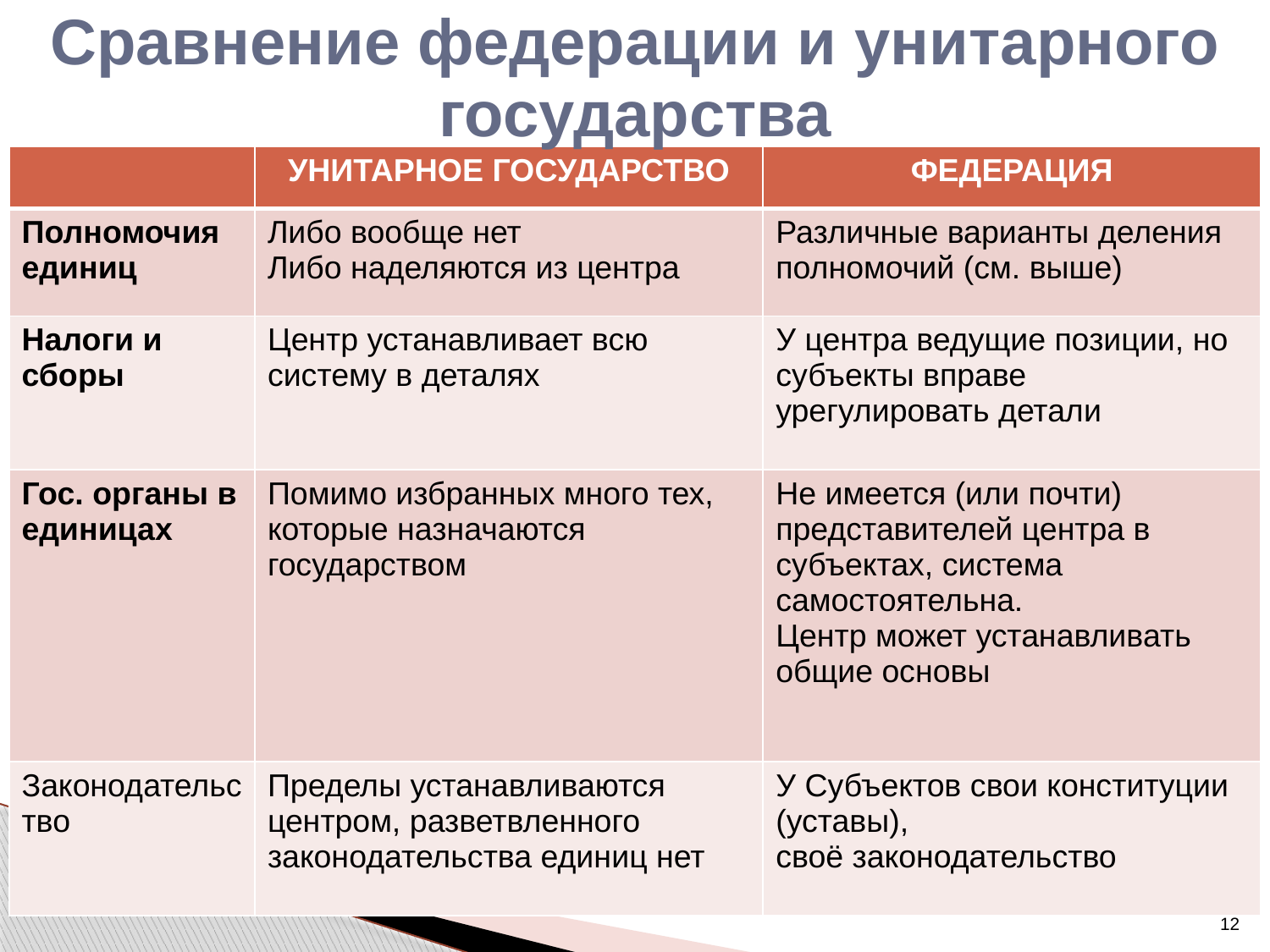

# Сравнение федерации и унитарного государства
|  | УНИТАРНОЕ ГОСУДАРСТВО | ФЕДЕРАЦИЯ |
| --- | --- | --- |
| Полномочия единиц | Либо вообще нет Либо наделяются из центра | Различные варианты деления полномочий (см. выше) |
| Налоги и сборы | Центр устанавливает всю систему в деталях | У центра ведущие позиции, но субъекты вправе урегулировать детали |
| Гос. органы в единицах | Помимо избранных много тех, которые назначаются государством | Не имеется (или почти) представителей центра в субъектах, система самостоятельна. Центр может устанавливать общие основы |
| Законодательство | Пределы устанавливаются центром, разветвленного законодательства единиц нет | У Субъектов свои конституции (уставы), своё законодательство |
12